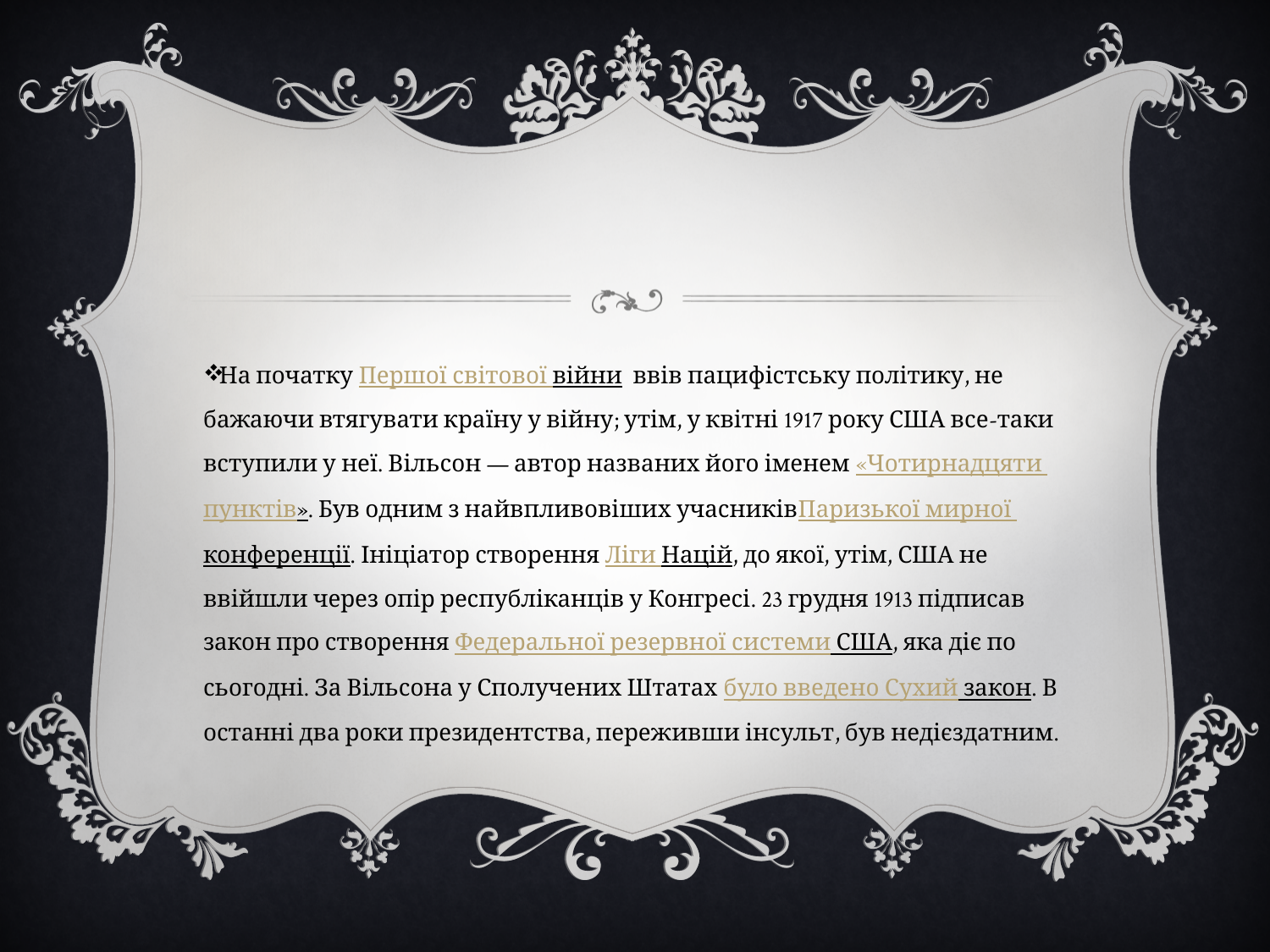

На початку Першої світової війни  ввів пацифістську політику, не бажаючи втягувати країну у війну; утім, у квітні 1917 року США все-таки вступили у неї. Вільсон — автор названих його іменем «Чотирнадцяти пунктів». Був одним з найвпливовіших учасниківПаризької мирної конференції. Ініціатор створення Ліги Націй, до якої, утім, США не ввійшли через опір республіканців у Конгресі. 23 грудня 1913 підписав закон про створення Федеральної резервної системи США, яка діє по сьогодні. За Вільсона у Сполучених Штатах було введено Сухий закон. В останні два роки президентства, переживши інсульт, був недієздатним.